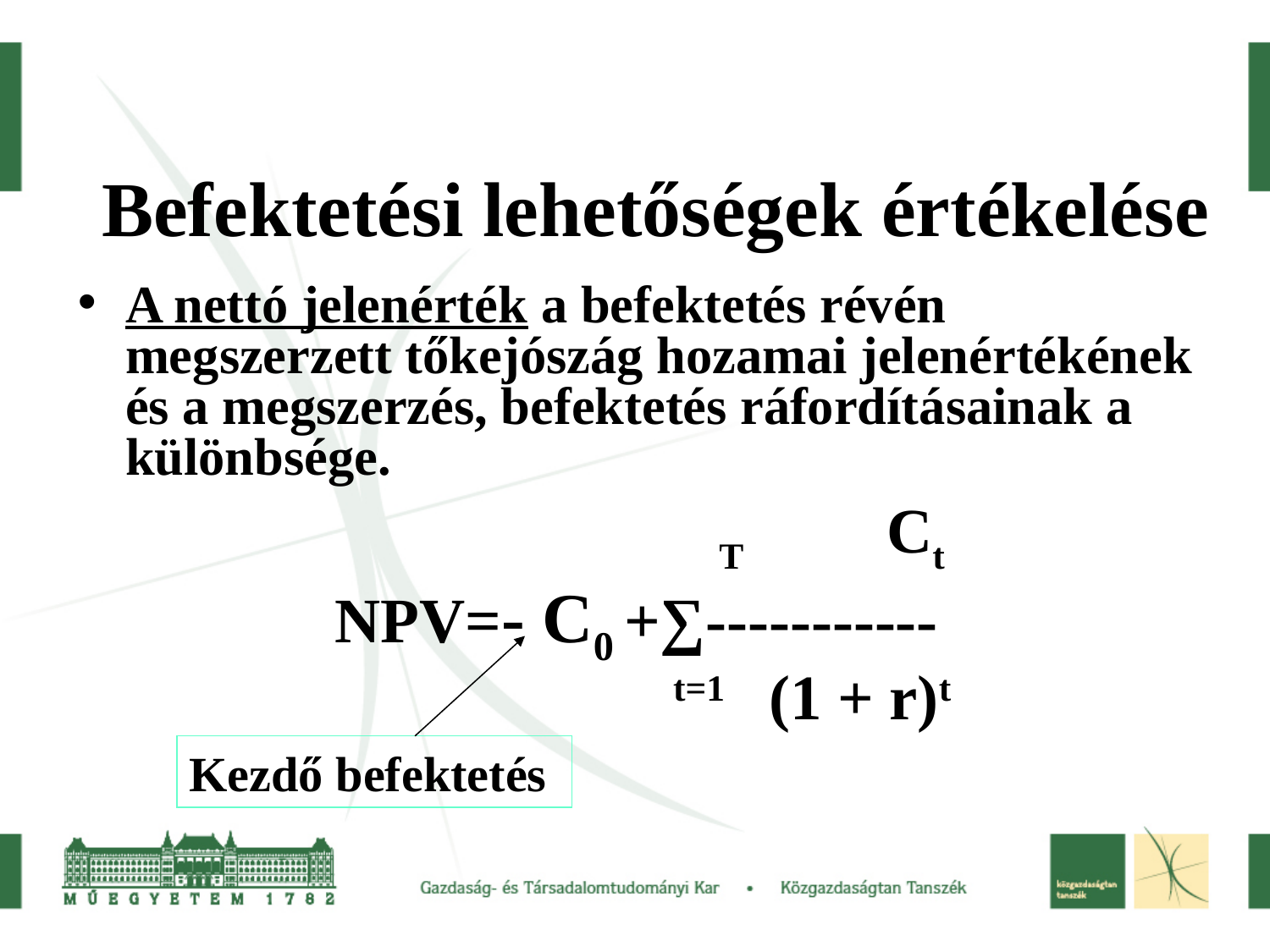

# Befektetési lehetőségek értékelése
A nettó jelenérték a befektetés révén megszerzett tőkejószág hozamai jelenértékének és a megszerzés, befektetés ráfordításainak a különbsége.
				               T         Ct
NPV=- C0 +∑-----------
		                   t=1    (1 + r)t

Kezdő befektetés